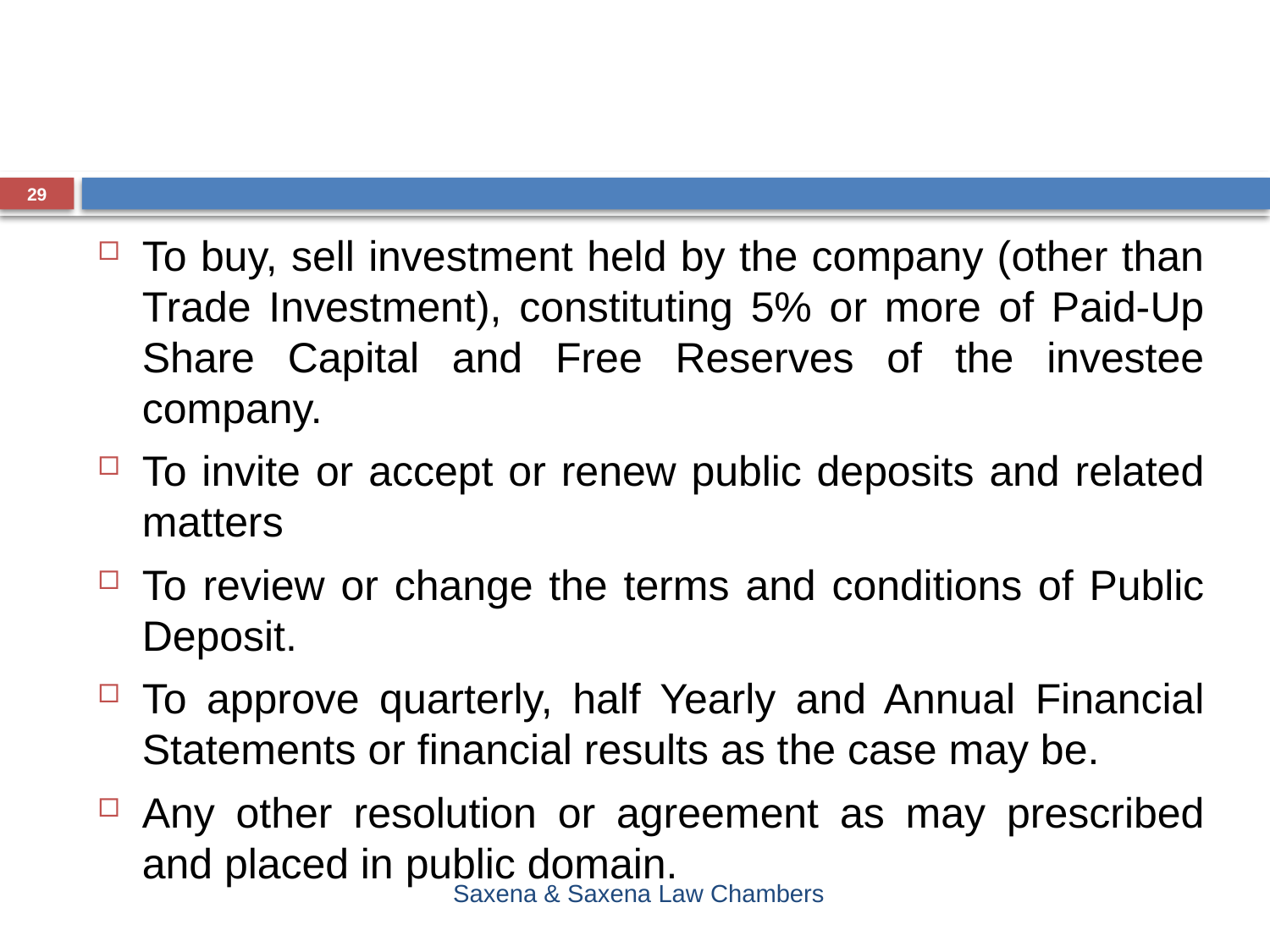

#
29
To buy, sell investment held by the company (other than Trade Investment), constituting 5% or more of Paid-Up Share Capital and Free Reserves of the investee company.
To invite or accept or renew public deposits and related matters
To review or change the terms and conditions of Public Deposit.
To approve quarterly, half Yearly and Annual Financial Statements or financial results as the case may be.
Any other resolution or agreement as may prescribed and placed in public domain.

Saxena & Saxena Law Chambers